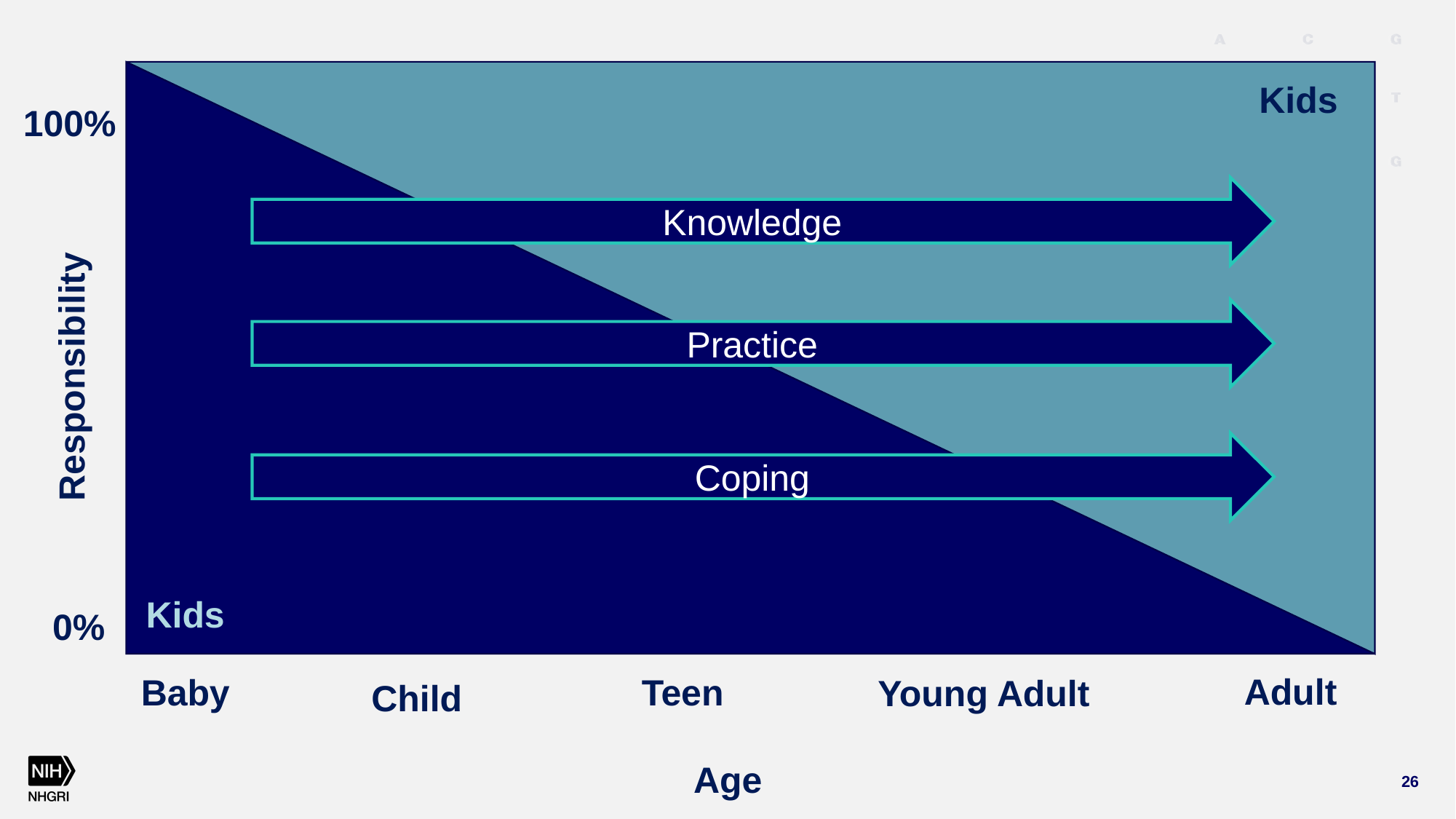

Kids
100%
Knowledge
Practice
Responsibility
Coping
Kids
0%
Adult
Baby
Teen
Young Adult
Child
Age
26